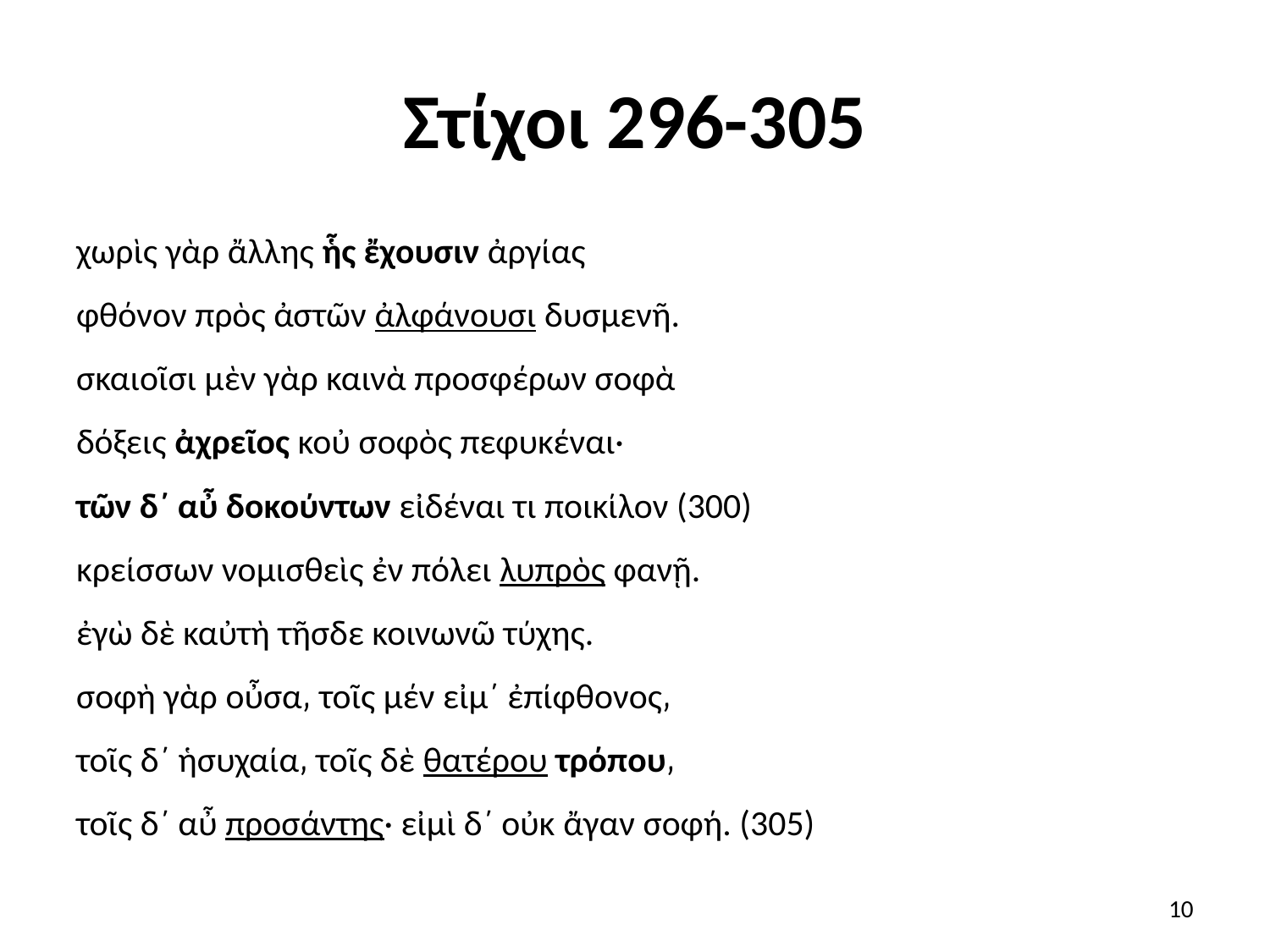

# Στίχοι 296-305
χωρὶς γὰρ ἄλλης ἧς ἔχουσιν ἀργίας
φθόνον πρὸς ἀστῶν ἀλφάνουσι δυσμενῆ.
σκαιοῖσι μὲν γὰρ καινὰ προσφέρων σοφὰ
δόξεις ἀχρεῖος κοὐ σοφὸς πεφυκέναι·
τῶν δ΄ αὖ δοκούντων εἰδέναι τι ποικίλον (300)
κρείσσων νομισθεὶς ἐν πόλει λυπρὸς φανῇ.
ἐγὼ δὲ καὐτὴ τῆσδε κοινωνῶ τύχης.
σοφὴ γὰρ οὖσα͵ τοῖς μέν εἰμ΄ ἐπίφθονος͵
τοῖς δ΄ ἡσυχαία͵ τοῖς δὲ θατέρου τρόπου͵
τοῖς δ΄ αὖ προσάντης· εἰμὶ δ΄ οὐκ ἄγαν σοφή. (305)
10